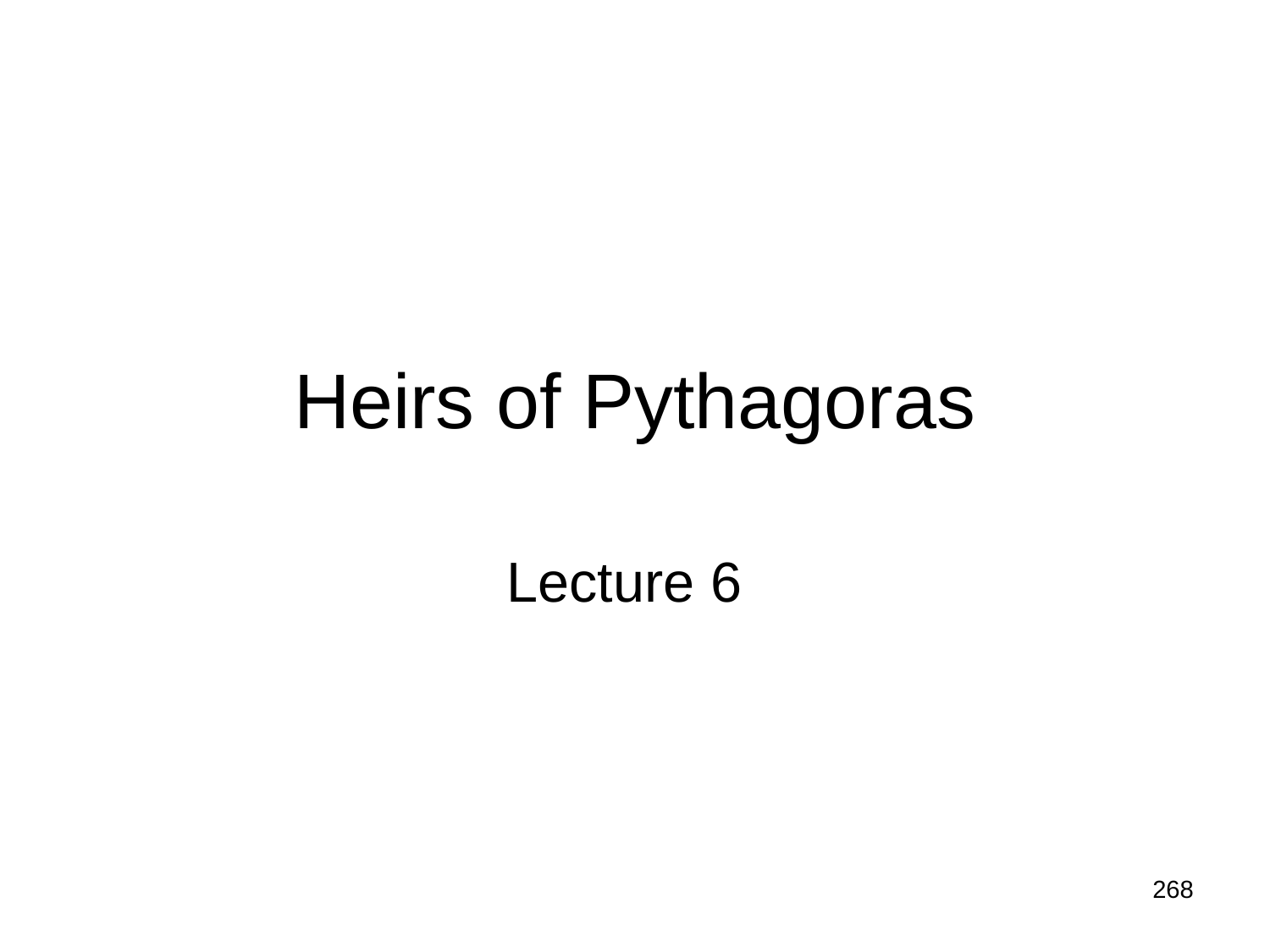

# Heirs of Pythagoras
Lecture 6
268